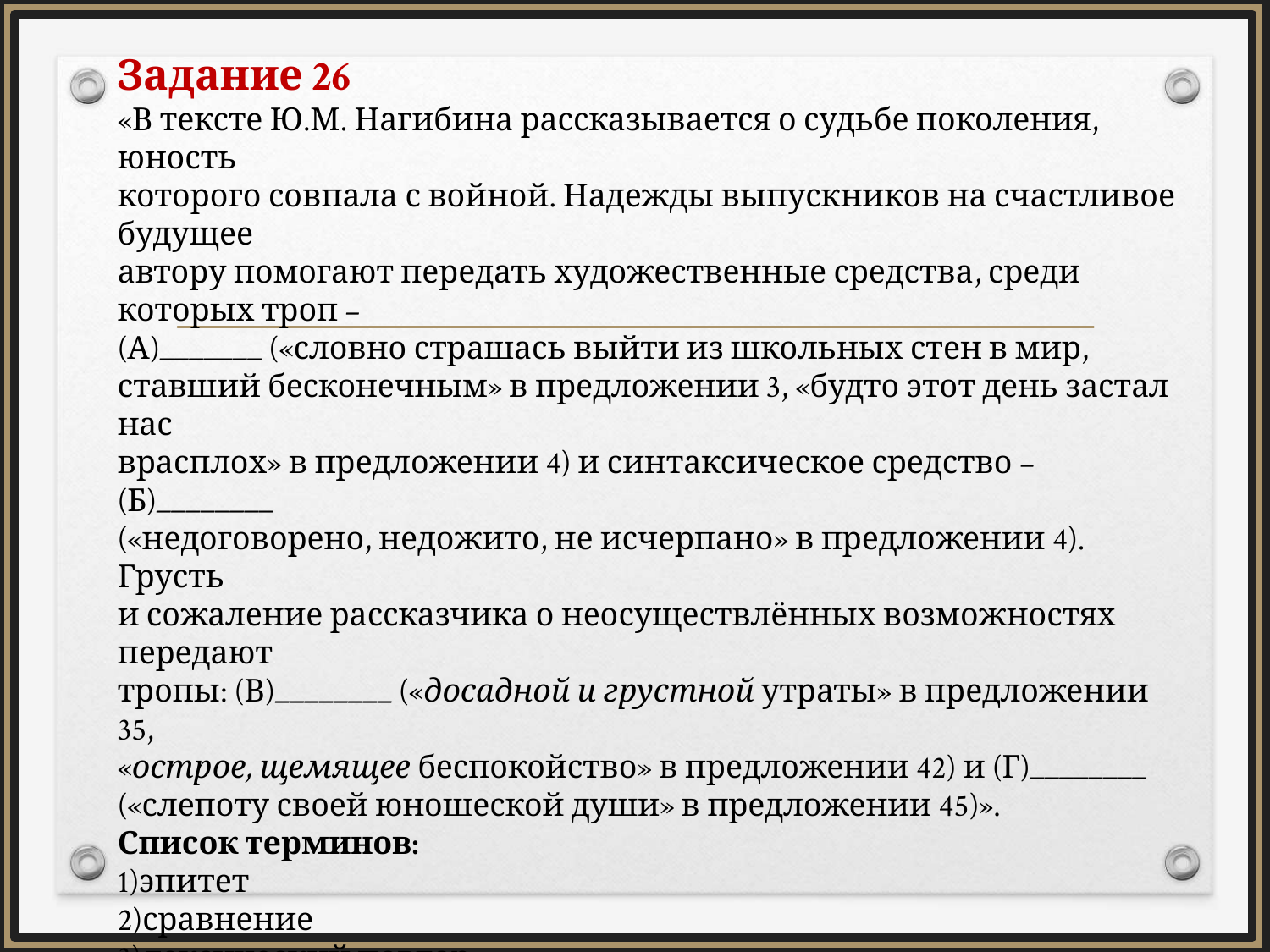

Задание 26
«В тексте Ю.М. Нагибина рассказывается о судьбе поколения, юность
которого совпала с войной. Надежды выпускников на счастливое будущее
автору помогают передать художественные средства, среди которых троп ‒
(А)_______ («словно страшась выйти из школьных стен в мир, ставший бесконечным» в предложении 3, «будто этот день застал нас
врасплох» в предложении 4) и синтаксическое средство ‒ (Б)________
(«недоговорено, недожито, не исчерпано» в предложении 4). Грусть
и сожаление рассказчика о неосуществлённых возможностях передают
тропы: (В)________ («досадной и грустной утраты» в предложении 35,
«острое, щемящее беспокойство» в предложении 42) и (Г)________
(«слепоту своей юношеской души» в предложении 45)».
Список терминов:
1)эпитет
2)сравнение
3)лексический повтор
4)фразеологизм
5)ряд однородных членов предложения
6)анафора
7)антонимы
8)парцелляция
9)метафора